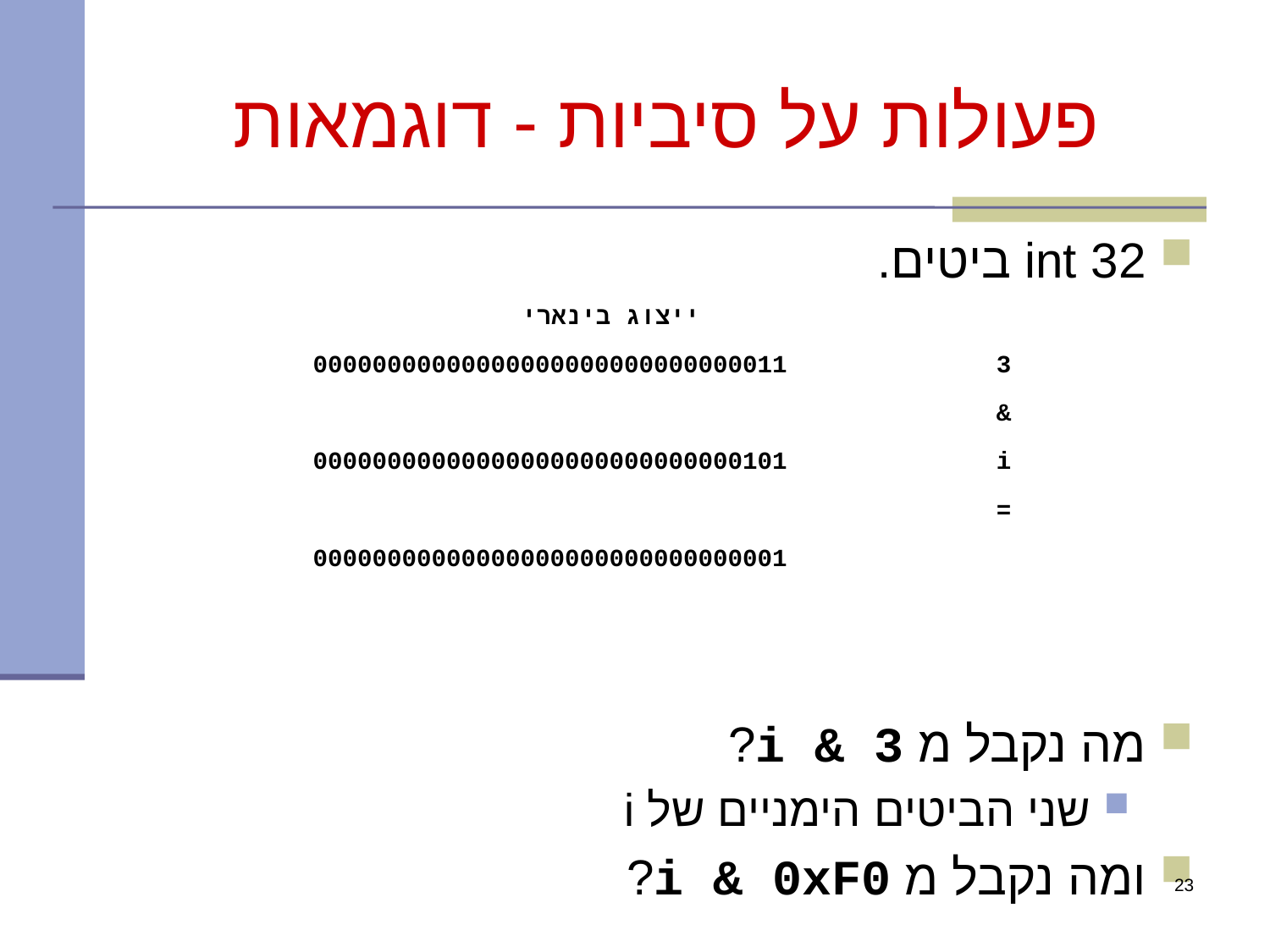

# פעולות על סיביות - דוגמאות
int 32 ביטים.

מה נקבל מ i & 3?
שני הביטים הימניים של i
ומה נקבל מ i & 0xF0?
| ייצוג בינארי |  |
| --- | --- |
| 00000000000000000000000000000011 | 3 |
|  | & |
| 00000000000000000000000000000101 | i |
|  | = |
| 00000000000000000000000000000001 |  |
|  |  |
23